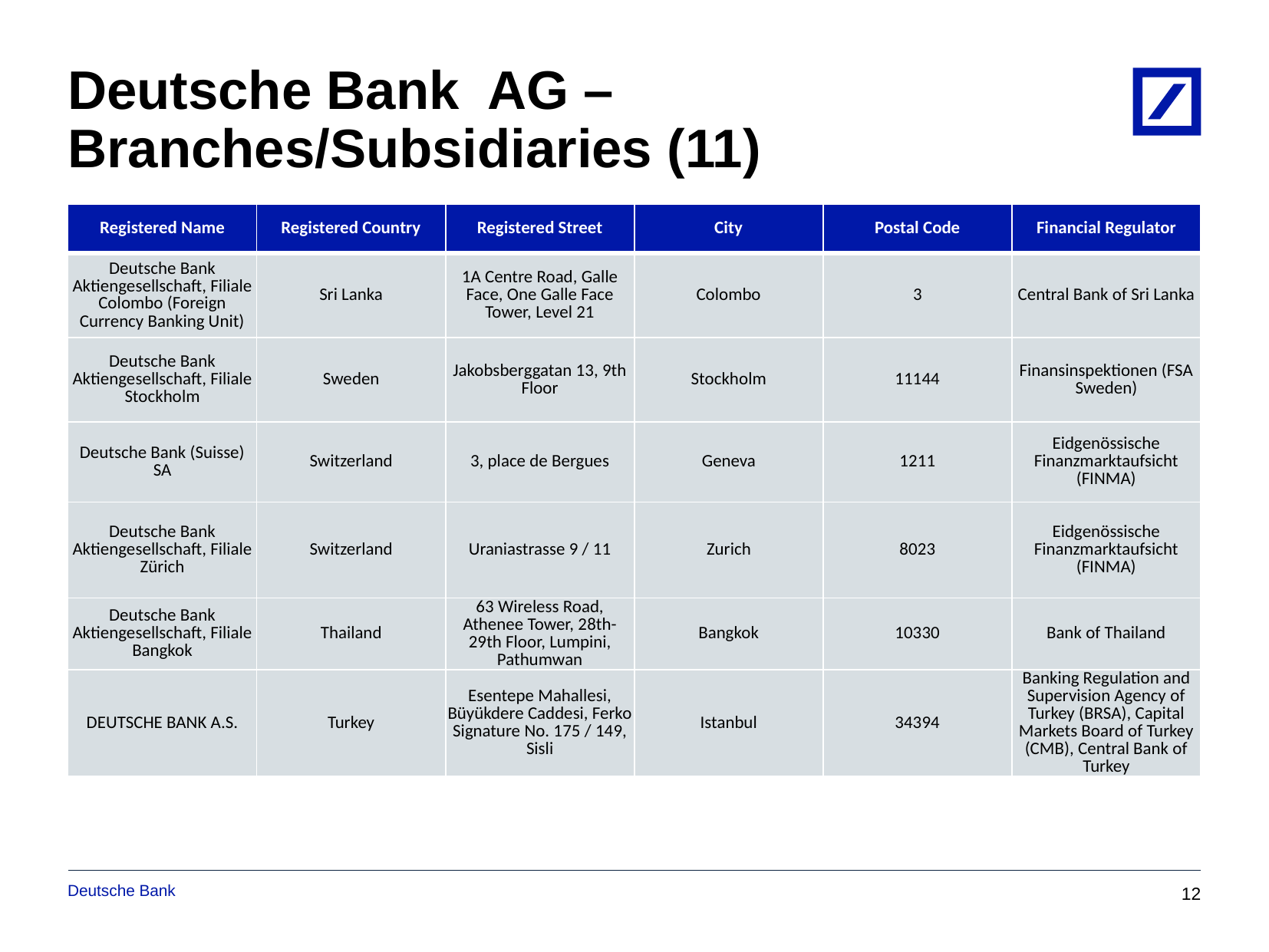

# Deutsche Bank  AG – Branches/Subsidiaries (11)
| Registered Name | Registered Country | Registered Street | City | Postal Code | Financial Regulator |
| --- | --- | --- | --- | --- | --- |
| Deutsche Bank Aktiengesellschaft, Filiale Colombo (Foreign Currency Banking Unit) | Sri Lanka | 1A Centre Road, Galle Face, One Galle Face Tower, Level 21 | Colombo | 3 | Central Bank of Sri Lanka |
| Deutsche Bank Aktiengesellschaft, Filiale Stockholm | Sweden | Jakobsberggatan 13, 9th Floor | Stockholm | 11144 | Finansinspektionen (FSA Sweden) |
| Deutsche Bank (Suisse) SA | Switzerland | 3, place de Bergues | Geneva | 1211 | Eidgenössische Finanzmarktaufsicht (FINMA) |
| Deutsche Bank Aktiengesellschaft, Filiale Zürich | Switzerland | Uraniastrasse 9 / 11 | Zurich | 8023 | Eidgenössische Finanzmarktaufsicht (FINMA) |
| Deutsche Bank Aktiengesellschaft, Filiale Bangkok | Thailand | 63 Wireless Road, Athenee Tower, 28th-29th Floor, Lumpini, Pathumwan | Bangkok | 10330 | Bank of Thailand |
| DEUTSCHE BANK A.S. | Turkey | Esentepe Mahallesi, Büyükdere Caddesi, Ferko Signature No. 175 / 149, Sisli | Istanbul | 34394 | Banking Regulation and Supervision Agency of Turkey (BRSA), Capital Markets Board of Turkey (CMB), Central Bank of Turkey |
12